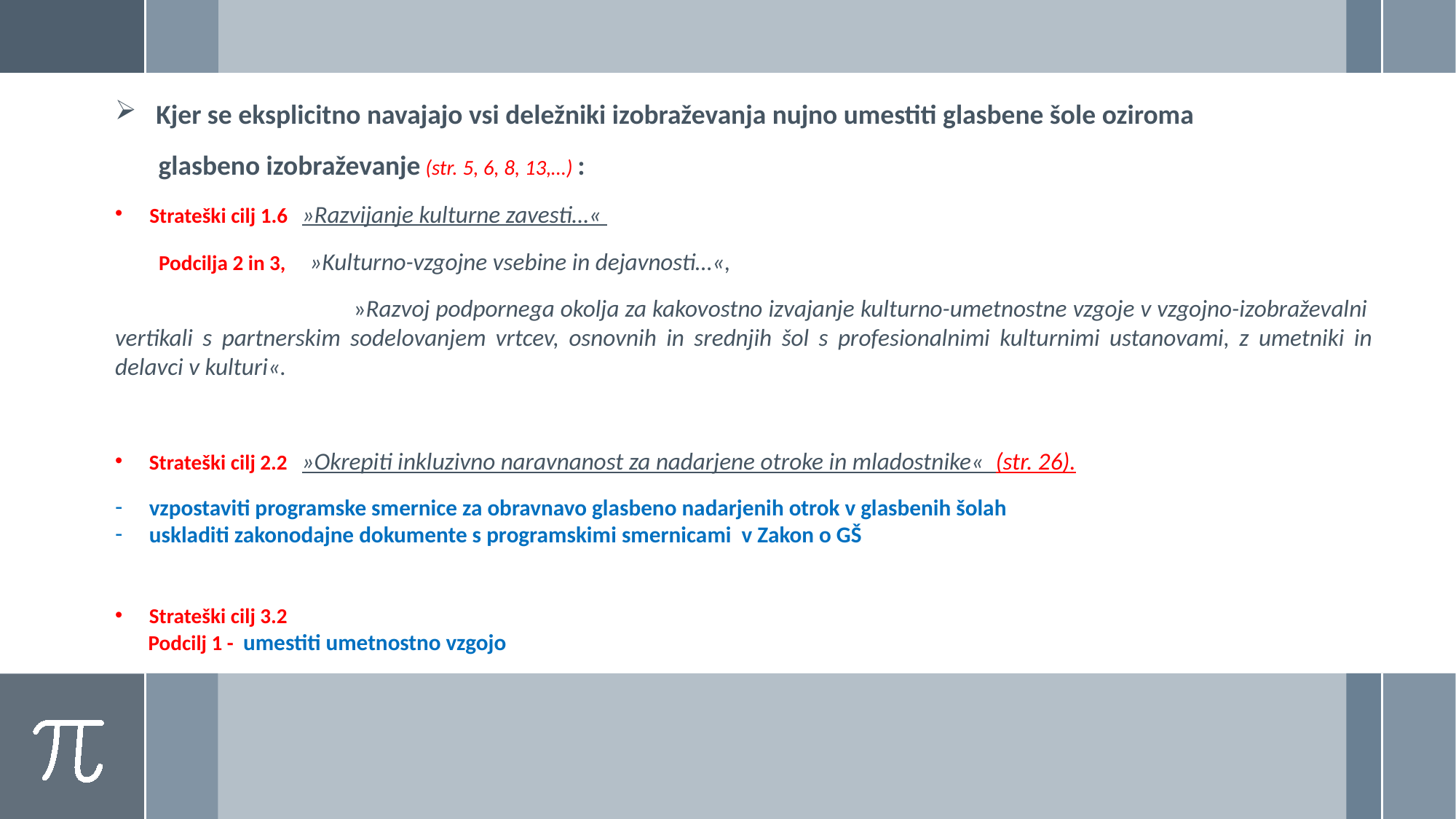

Kjer se eksplicitno navajajo vsi deležniki izobraževanja nujno umestiti glasbene šole oziroma
       glasbeno izobraževanje (str. 5, 6, 8, 13,…) :
Strateški cilj 1.6   »Razvijanje kulturne zavesti…«
        Podcilja 2 in 3,     »Kulturno-vzgojne vsebine in dejavnosti…«,
                                              »Razvoj podpornega okolja za kakovostno izvajanje kulturno-umetnostne vzgoje v vzgojno-izobraževalni  vertikali s partnerskim sodelovanjem vrtcev, osnovnih in srednjih šol s profesionalnimi kulturnimi ustanovami, z umetniki in delavci v kulturi«.

Strateški cilj 2.2   »Okrepiti inkluzivno naravnanost za nadarjene otroke in mladostnike«  (str. 26).
vzpostaviti programske smernice za obravnavo glasbeno nadarjenih otrok v glasbenih šolah
uskladiti zakonodajne dokumente s programskimi smernicami  v Zakon o GŠ

Strateški cilj 3.2
       Podcilj 1 -  umestiti umetnostno vzgojo
#